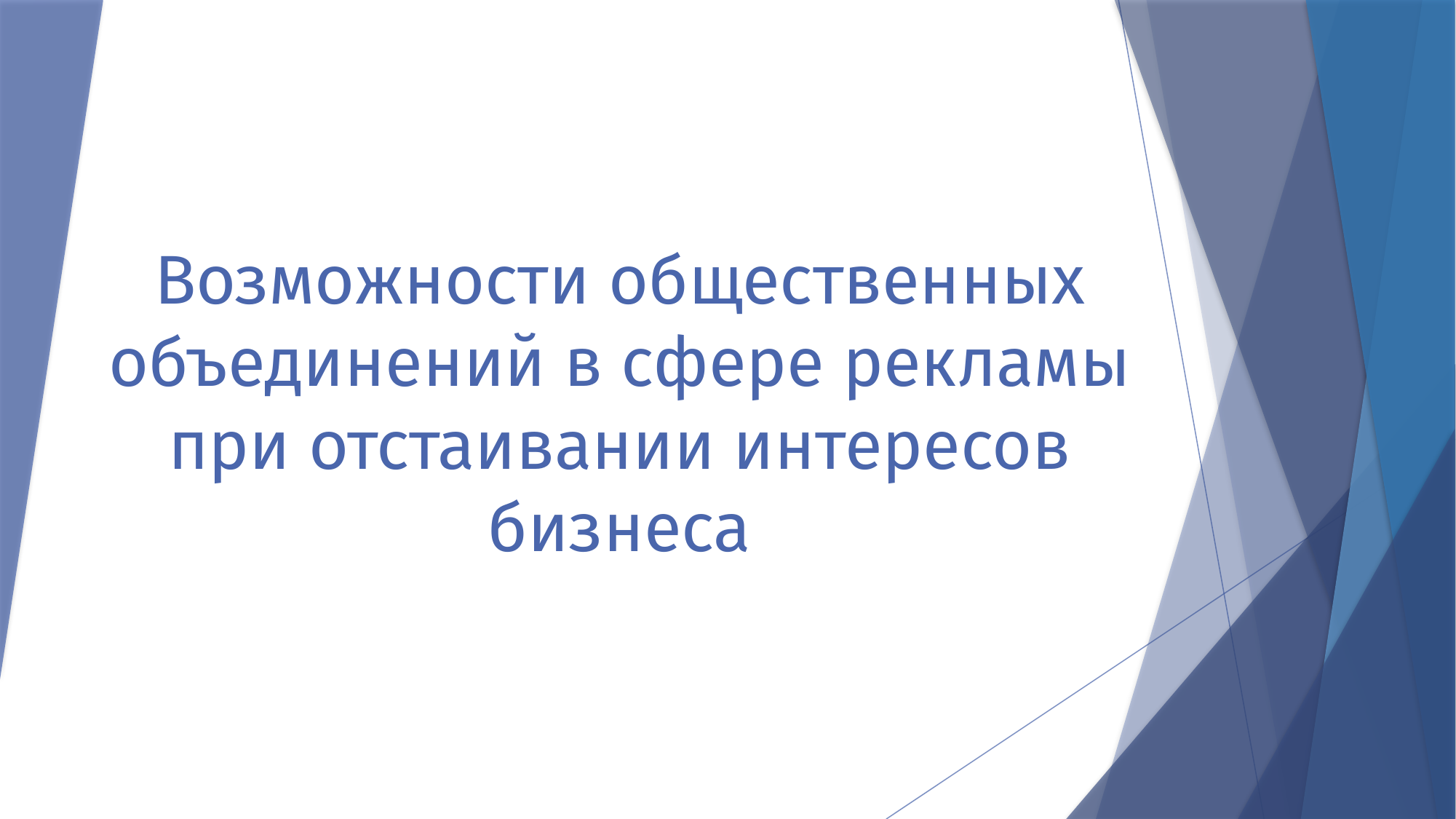

# Возможности общественных объединений в сфере рекламы при отстаивании интересов бизнеса